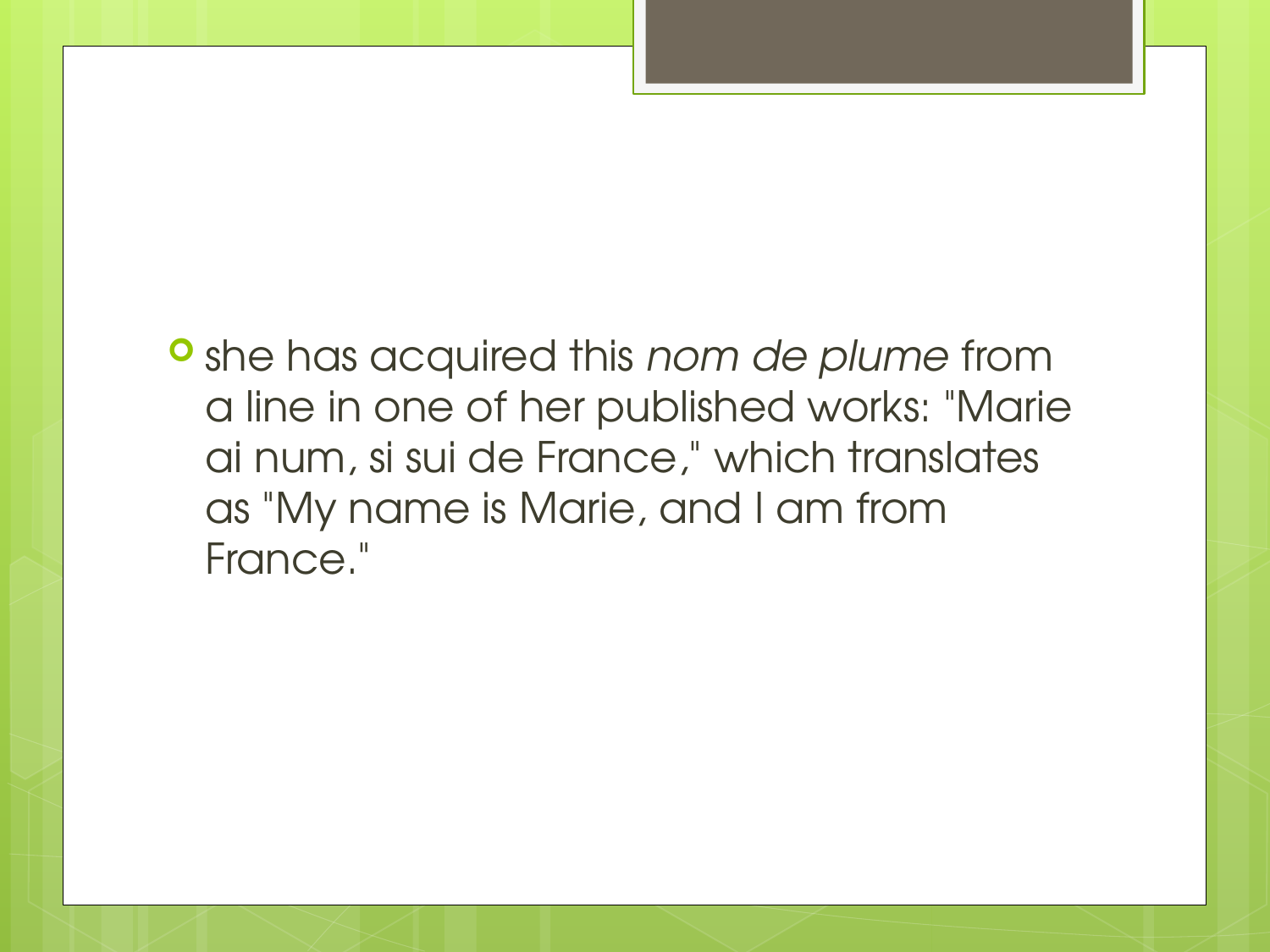

#
she has acquired this nom de plume from a line in one of her published works: "Marie ai num, si sui de France," which translates as "My name is Marie, and I am from France."